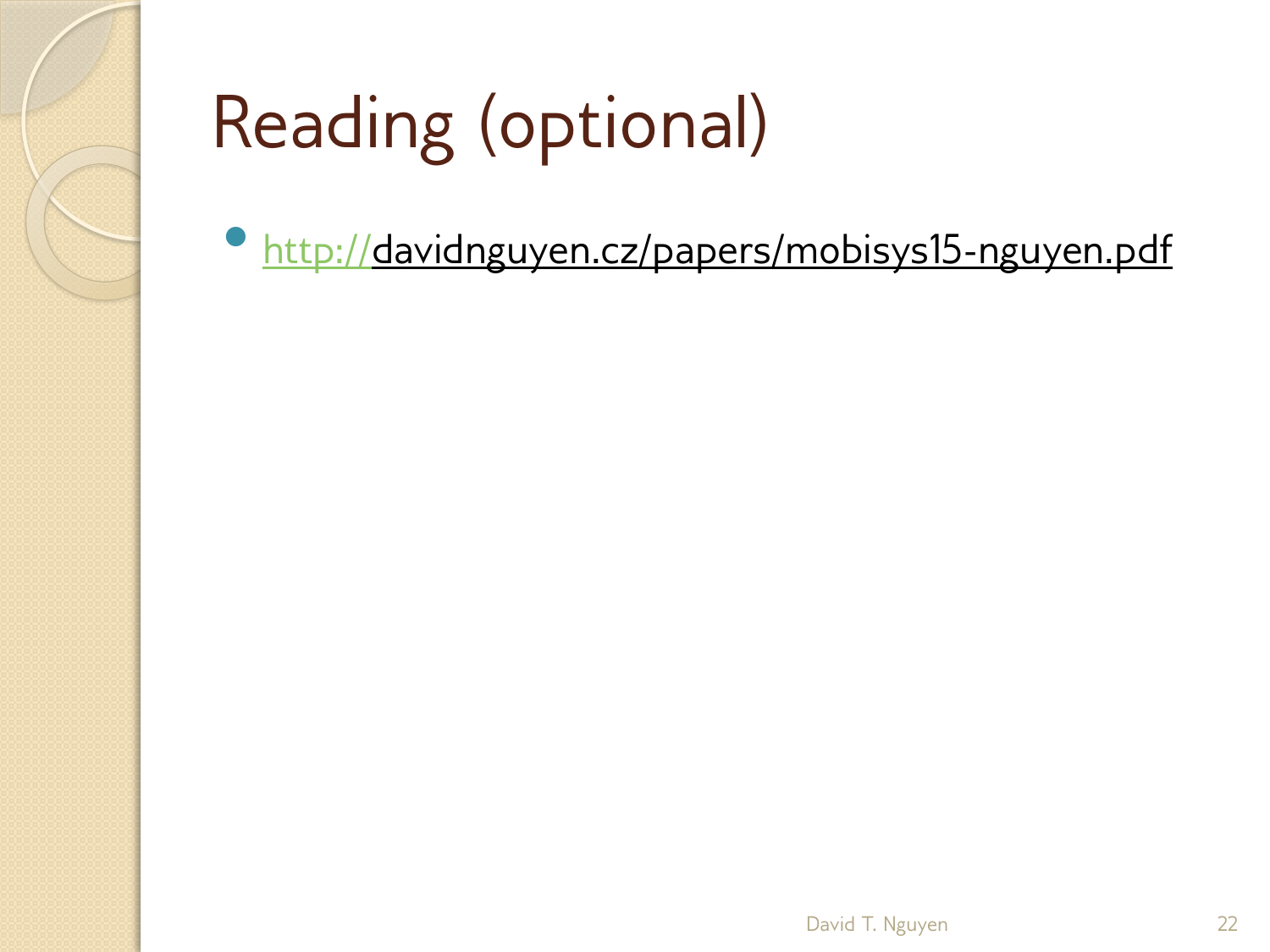

# Reading (optional)
http://davidnguyen.cz/papers/mobisys15-nguyen.pdf
David T. Nguyen
22